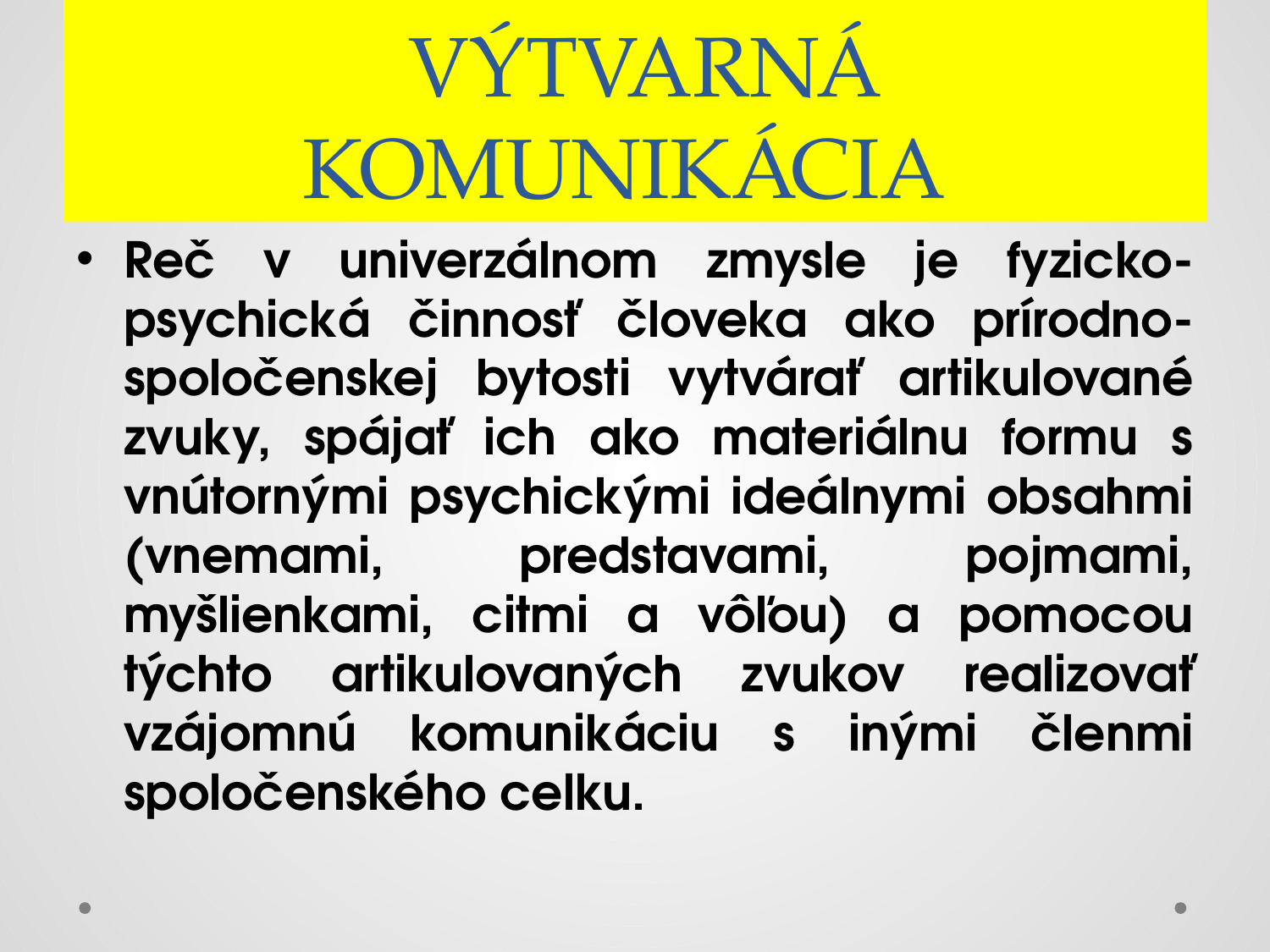

# VÝTVARNÁ KOMUNIKÁCIA
Reč v univerzálnom zmysle je fyzicko-psychická činnosť človeka ako prírodno-spoločenskej bytosti vytvárať artikulované zvuky, spájať ich ako materiálnu formu s vnútornými psychickými ideálnymi obsahmi (vnemami, predstavami, pojmami, myšlienkami, citmi a vôľou) a pomocou týchto artikulovaných zvukov realizovať vzájomnú komunikáciu s inými členmi spoločenského celku.